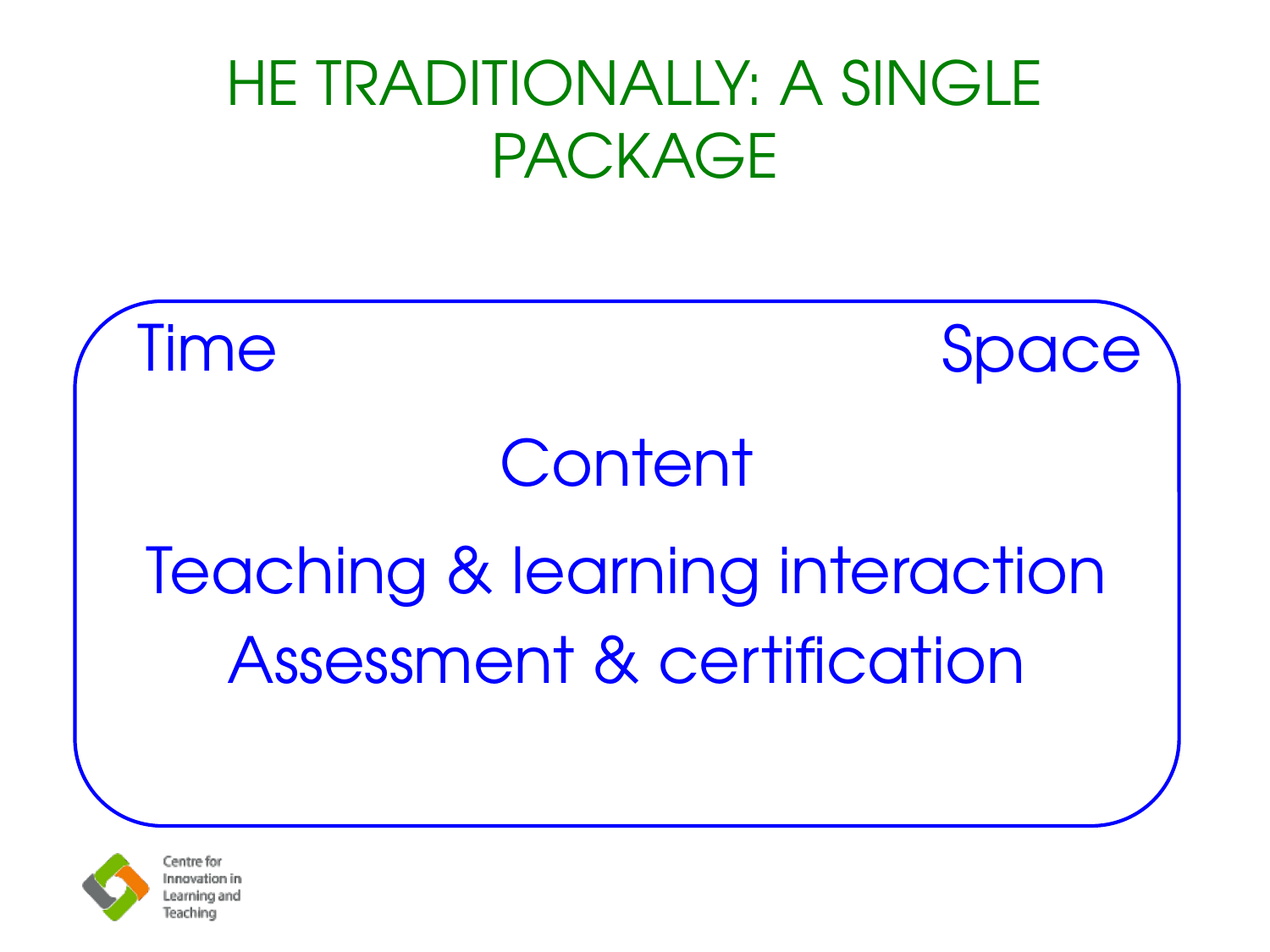

# HE Traditionally: a single package

Time
Space
Content
Teaching & learning interaction
Assessment & certification